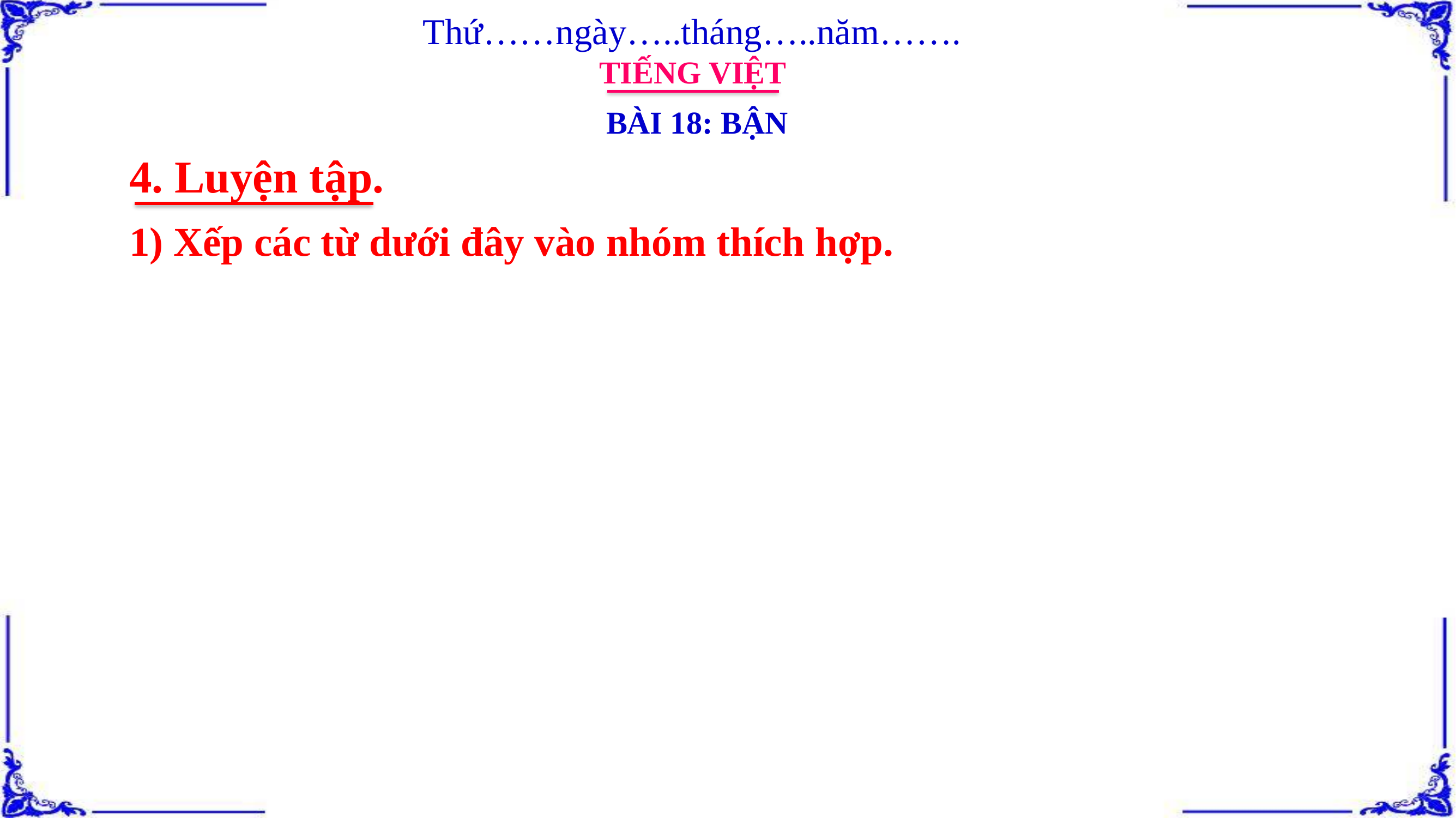

Thứ……ngày…..tháng…..năm…….
TIẾNG VIỆT

BÀI 18: BẬN
4. Luyện tập.
1) Xếp các từ dưới đây vào nhóm thích hợp.